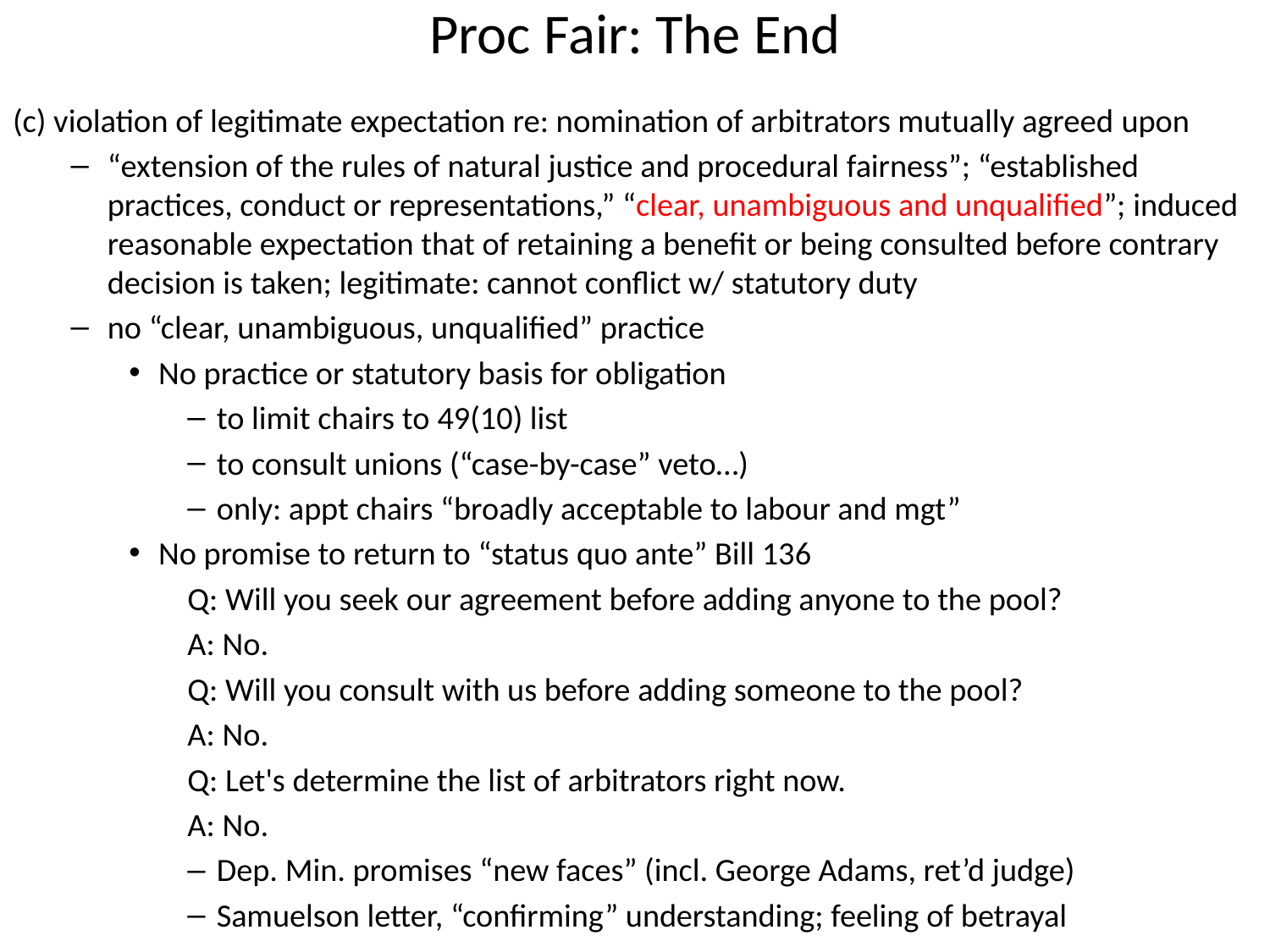

# Proc Fair: The End
(c) violation of legitimate expectation re: nomination of arbitrators mutually agreed upon
“extension of the rules of natural justice and procedural fairness”; “established practices, conduct or representations,” “clear, unambiguous and unqualified”; induced reasonable expectation that of retaining a benefit or being consulted before contrary decision is taken; legitimate: cannot conflict w/ statutory duty
no “clear, unambiguous, unqualified” practice
No practice or statutory basis for obligation
to limit chairs to 49(10) list
to consult unions (“case-by-case” veto…)
only: appt chairs “broadly acceptable to labour and mgt”
No promise to return to “status quo ante” Bill 136
Q: Will you seek our agreement before adding anyone to the pool?
A: No.
Q: Will you consult with us before adding someone to the pool?
A: No.
Q: Let's determine the list of arbitrators right now.
A: No.
Dep. Min. promises “new faces” (incl. George Adams, ret’d judge)
Samuelson letter, “confirming” understanding; feeling of betrayal